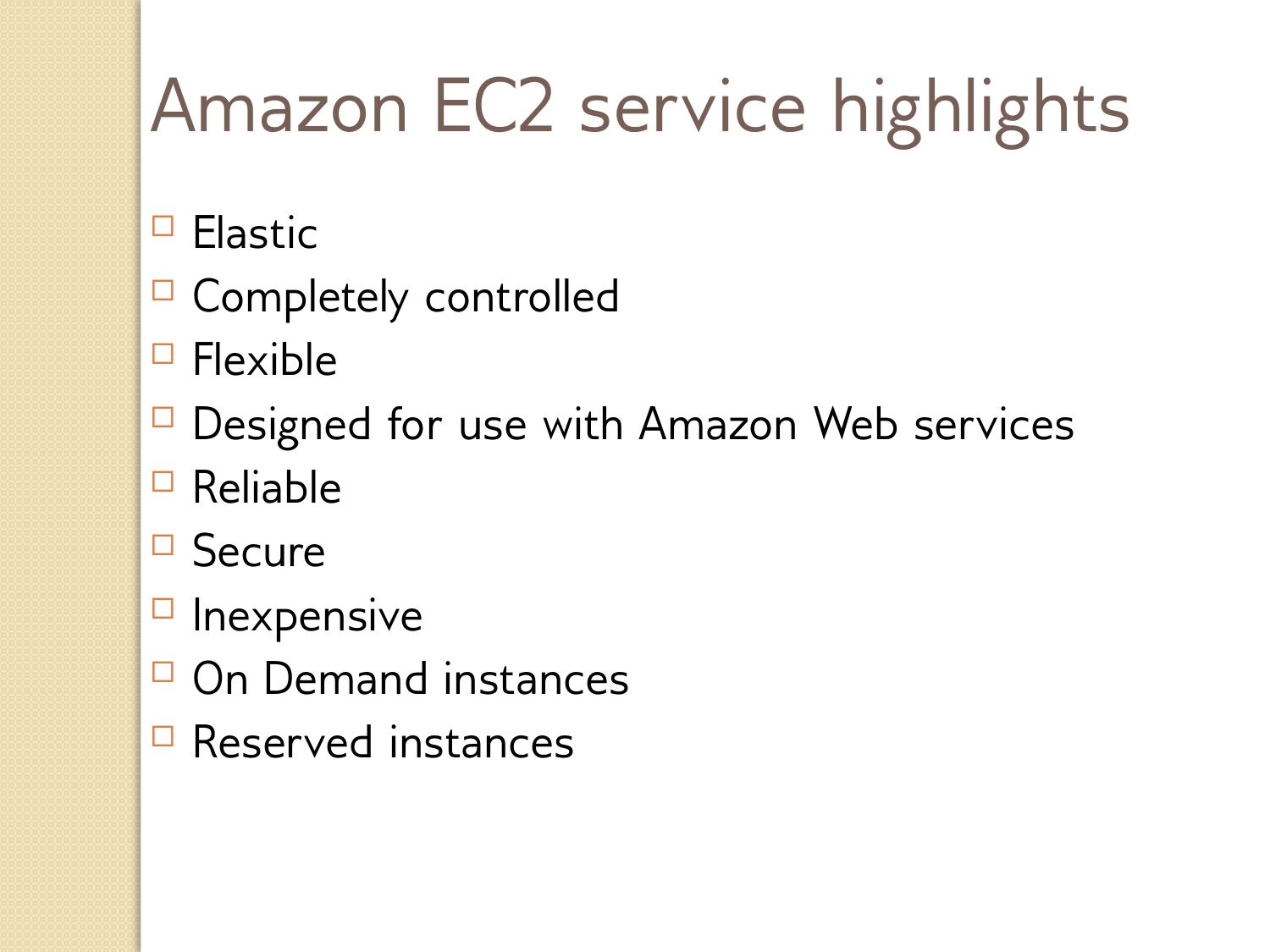

Amazon EC2 service highlights
Elastic
Completely controlled
Flexible
Designed for use with Amazon Web services
Reliable
Secure
Inexpensive
On Demand instances
Reserved instances